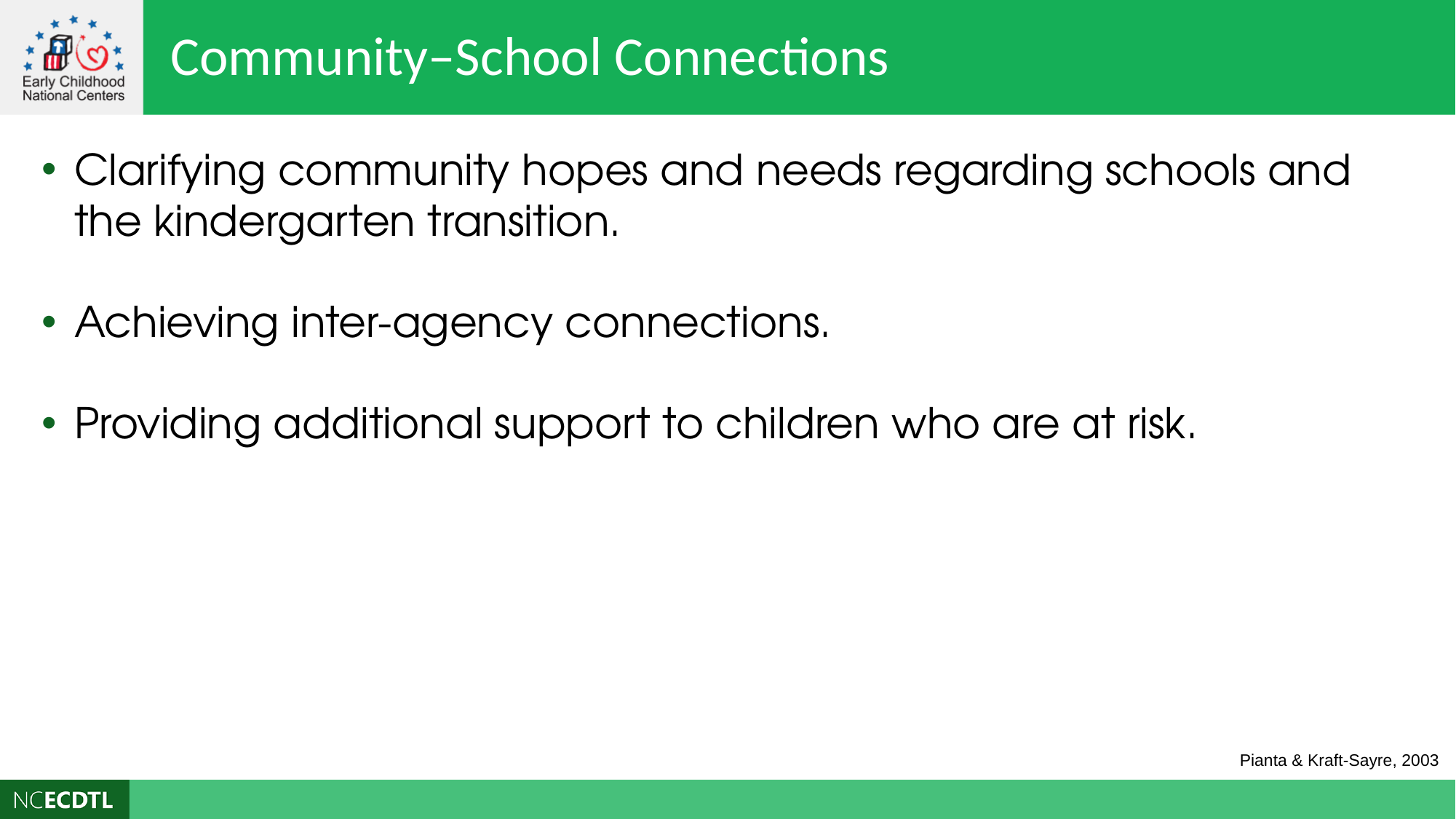

Community–School Connections
Clarifying community hopes and needs regarding schools and the kindergarten transition.
Achieving inter-agency connections.
Providing additional support to children who are at risk.
Pianta & Kraft-Sayre, 2003